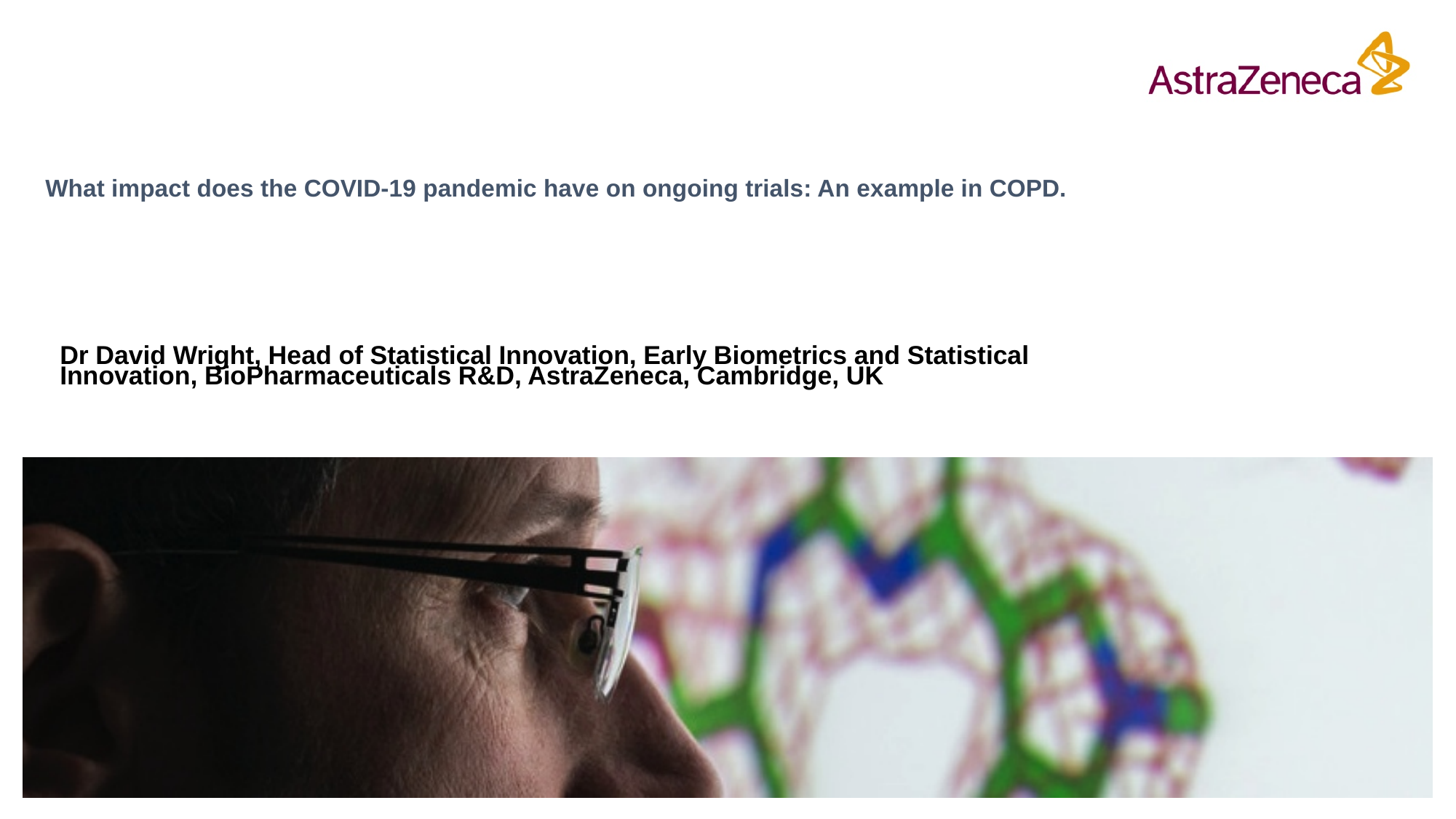

# What impact does the COVID-19 pandemic have on ongoing trials: An example in COPD.
Dr David Wright, Head of Statistical Innovation, Early Biometrics and Statistical Innovation, BioPharmaceuticals R&D, AstraZeneca, Cambridge, UK